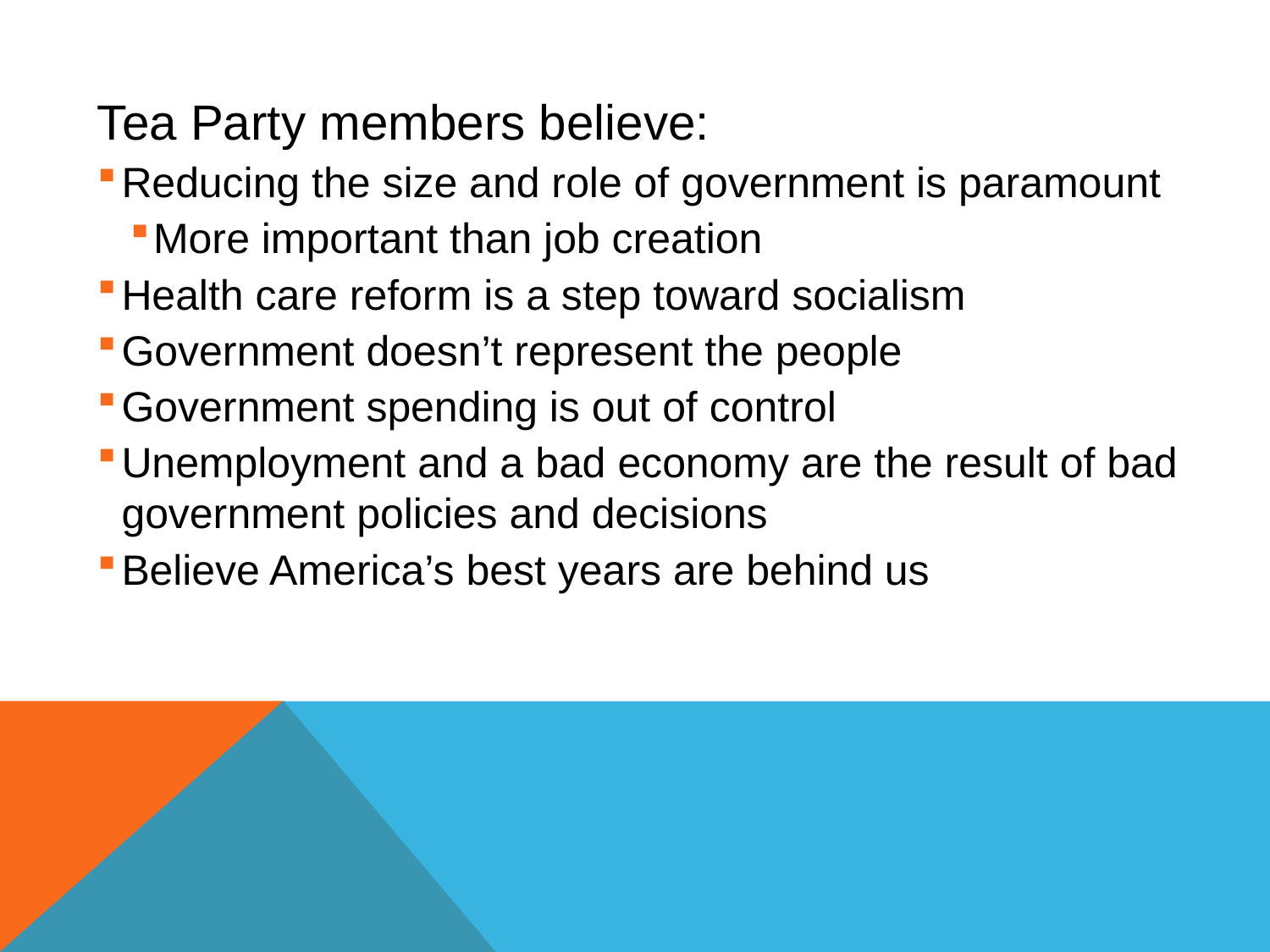

Tea Party members believe:
Reducing the size and role of government is paramount
More important than job creation
Health care reform is a step toward socialism
Government doesn’t represent the people
Government spending is out of control
Unemployment and a bad economy are the result of bad government policies and decisions
Believe America’s best years are behind us